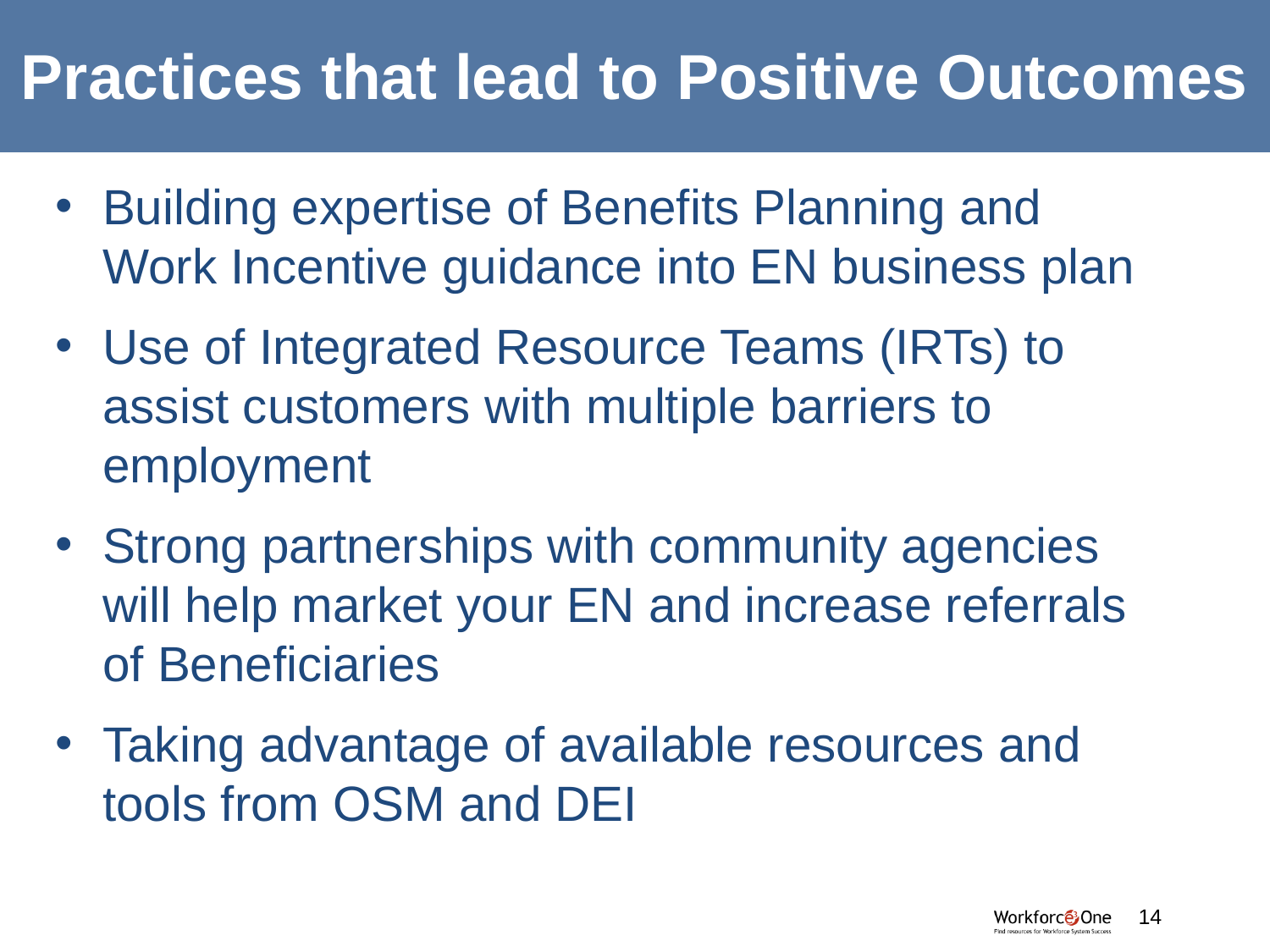

# Practices that lead to Positive Outcomes
Building expertise of Benefits Planning and Work Incentive guidance into EN business plan
Use of Integrated Resource Teams (IRTs) to assist customers with multiple barriers to employment
Strong partnerships with community agencies will help market your EN and increase referrals of Beneficiaries
Taking advantage of available resources and tools from OSM and DEI
#
14